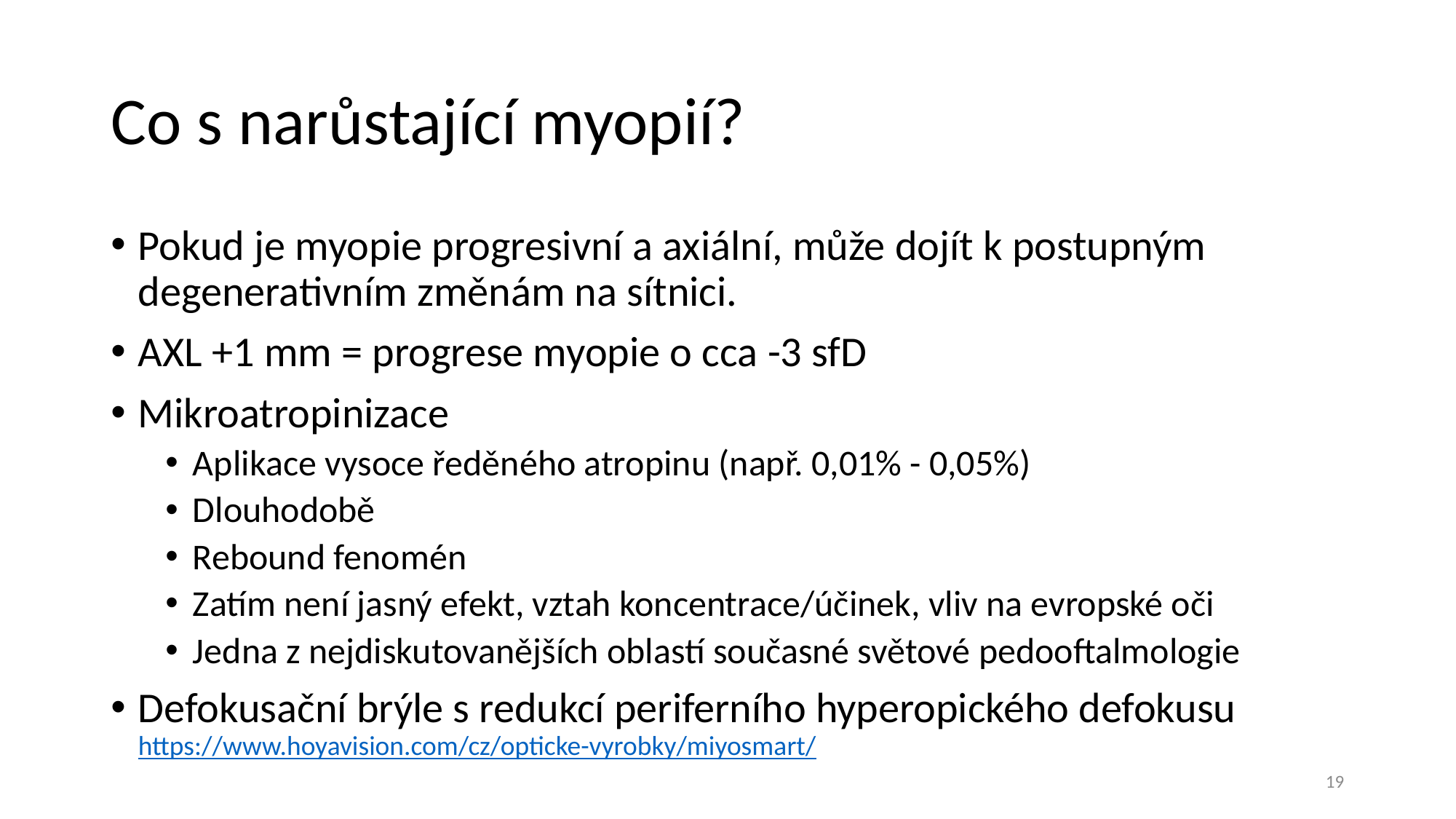

# Co s narůstající myopií?
Pokud je myopie progresivní a axiální, může dojít k postupným degenerativním změnám na sítnici.
AXL +1 mm = progrese myopie o cca -3 sfD
Mikroatropinizace
Aplikace vysoce ředěného atropinu (např. 0,01% - 0,05%)
Dlouhodobě
Rebound fenomén
Zatím není jasný efekt, vztah koncentrace/účinek, vliv na evropské oči
Jedna z nejdiskutovanějších oblastí současné světové pedooftalmologie
Defokusační brýle s redukcí periferního hyperopického defokusu
https://www.hoyavision.com/cz/opticke-vyrobky/miyosmart/
19